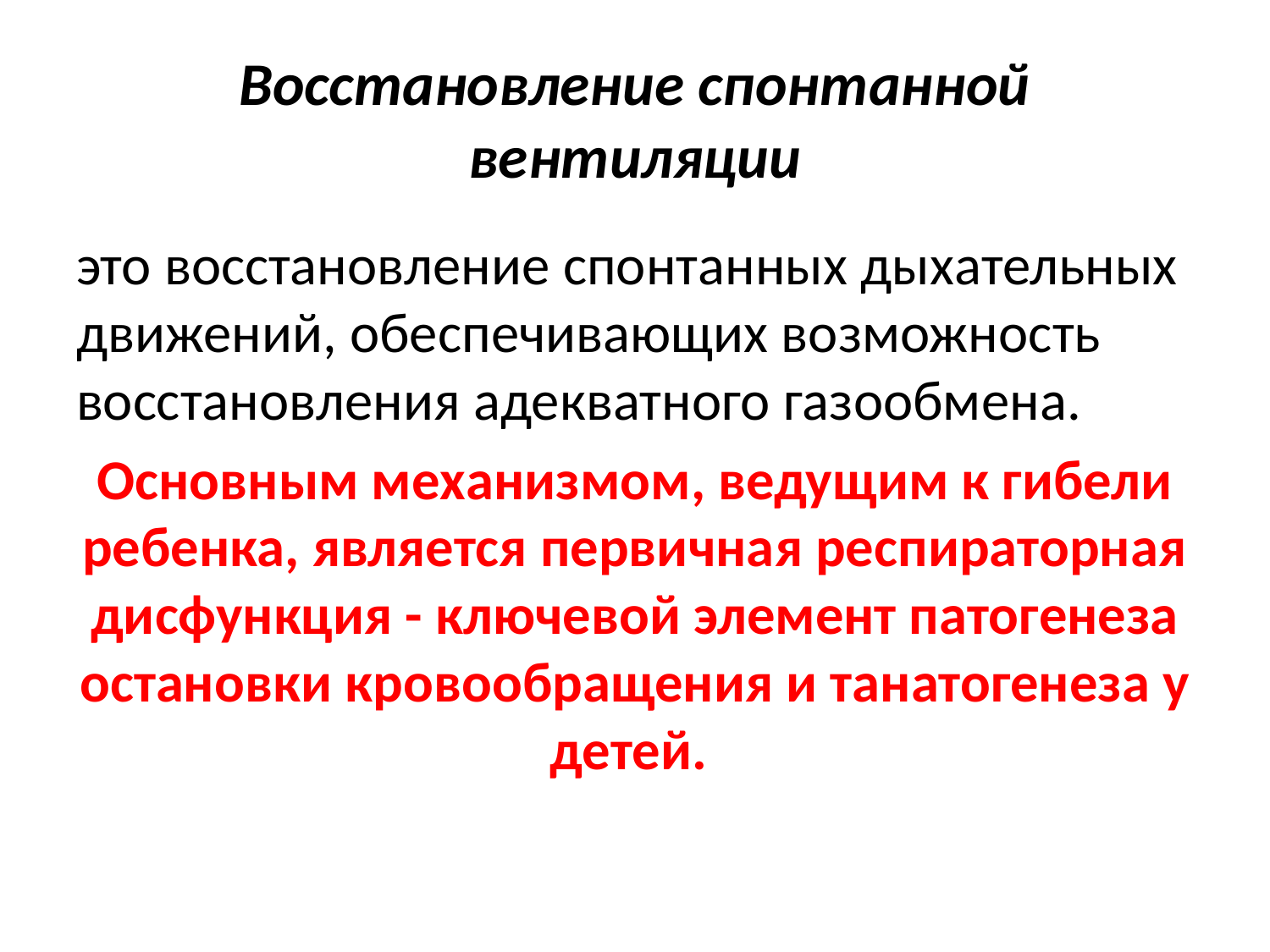

# Восстановление спонтанной вентиляции
это восстановление спонтанных дыхательных движений, обеспечивающих возможность восстановления адекватного газообмена.
Основным механизмом, ведущим к гибели ребенка, является первичная респираторная дисфункция - ключевой элемент патогенеза остановки кровообращения и танатогенеза у детей.